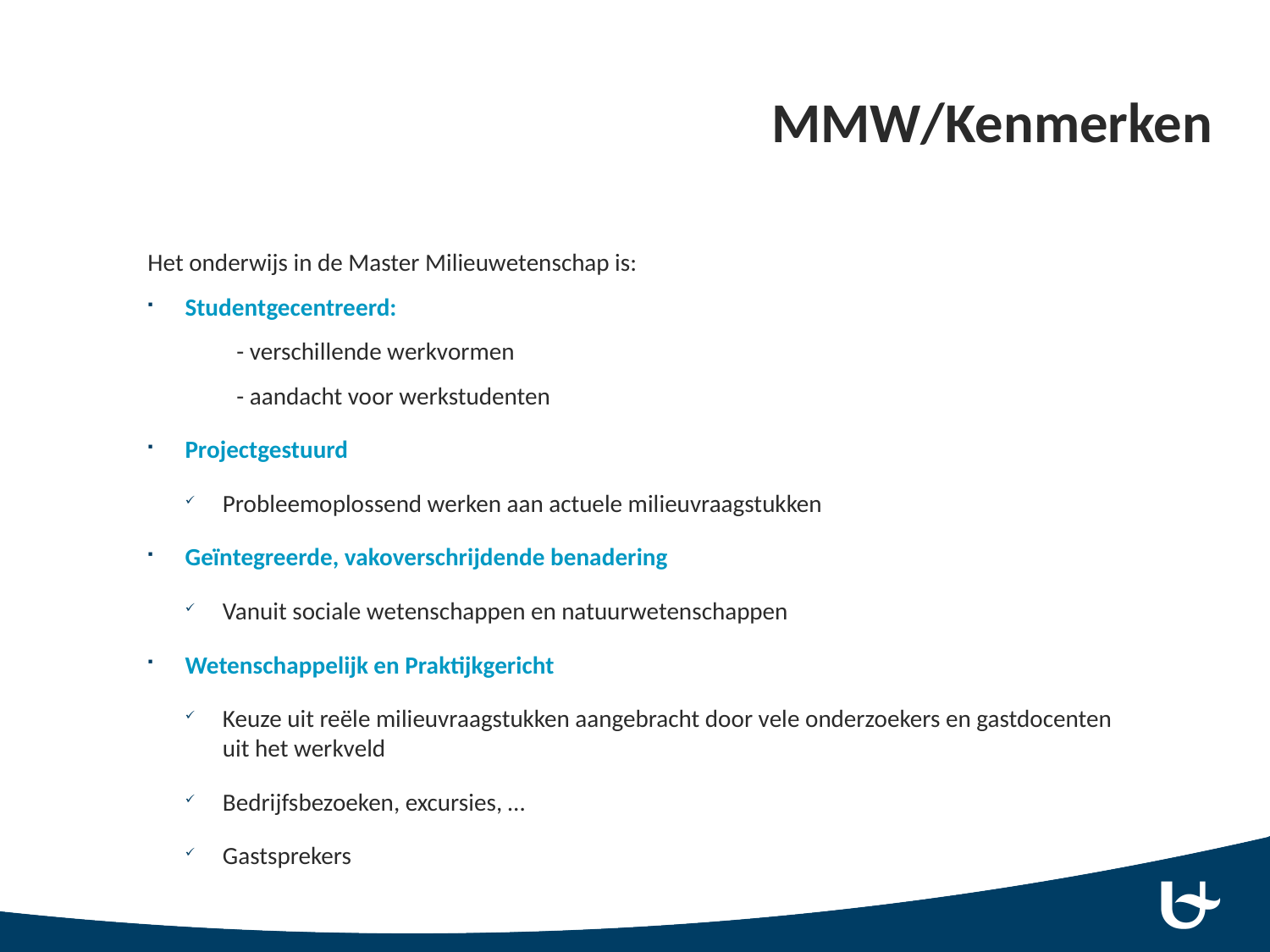

# MMW/Kenmerken

Het onderwijs in de Master Milieuwetenschap is:
Studentgecentreerd:
	- verschillende werkvormen
	- aandacht voor werkstudenten
Projectgestuurd
Probleemoplossend werken aan actuele milieuvraagstukken
Geïntegreerde, vakoverschrijdende benadering
Vanuit sociale wetenschappen en natuurwetenschappen
Wetenschappelijk en Praktijkgericht
Keuze uit reële milieuvraagstukken aangebracht door vele onderzoekers en gastdocenten uit het werkveld
Bedrijfsbezoeken, excursies, …
Gastsprekers